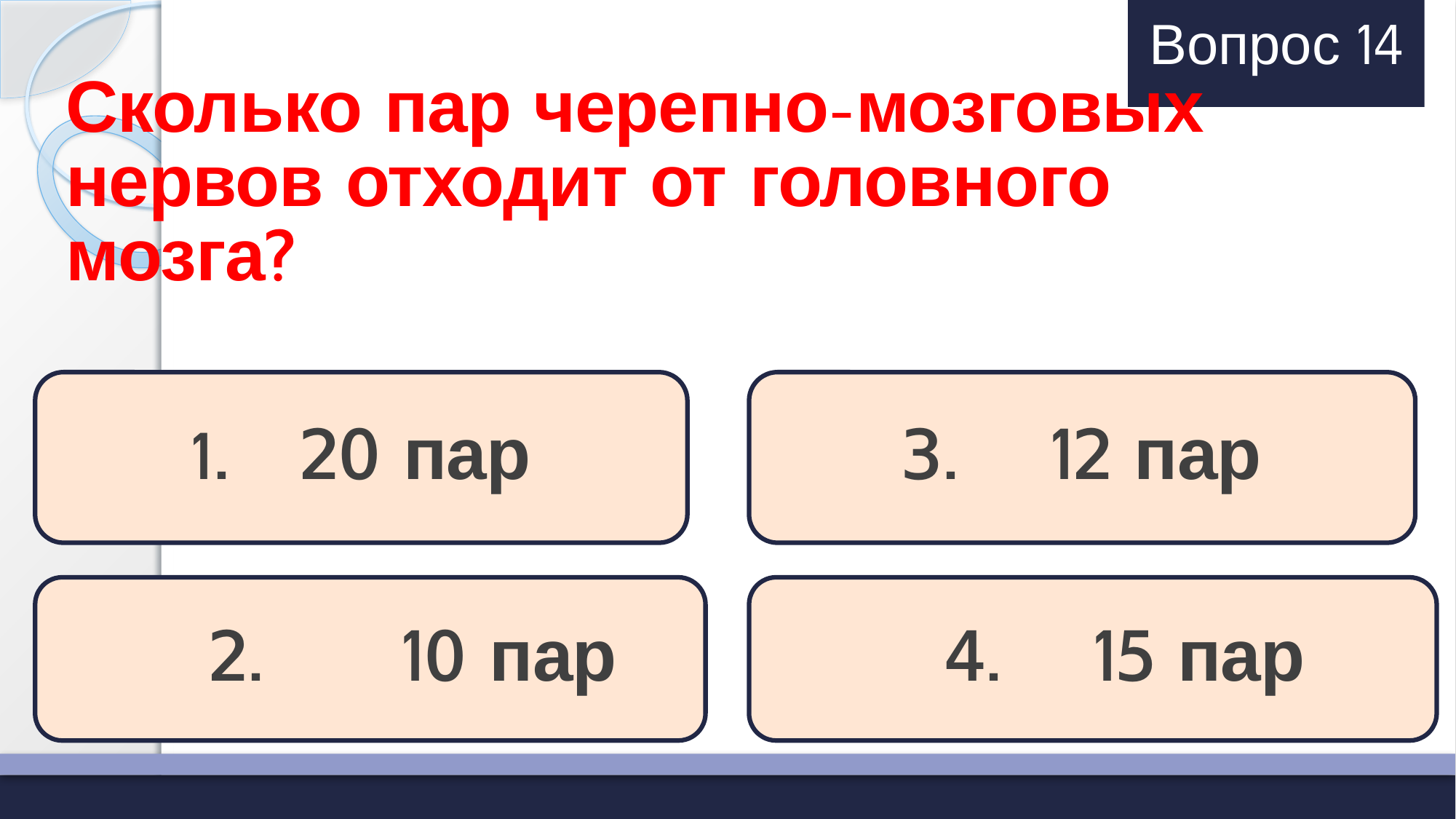

# Вопрос 14
Сколько пар черепно-мозговых нервов отходит от головного мозга?
1.   20 пар
3.    12 пар
    2.      10 пар
   4.    15 пар